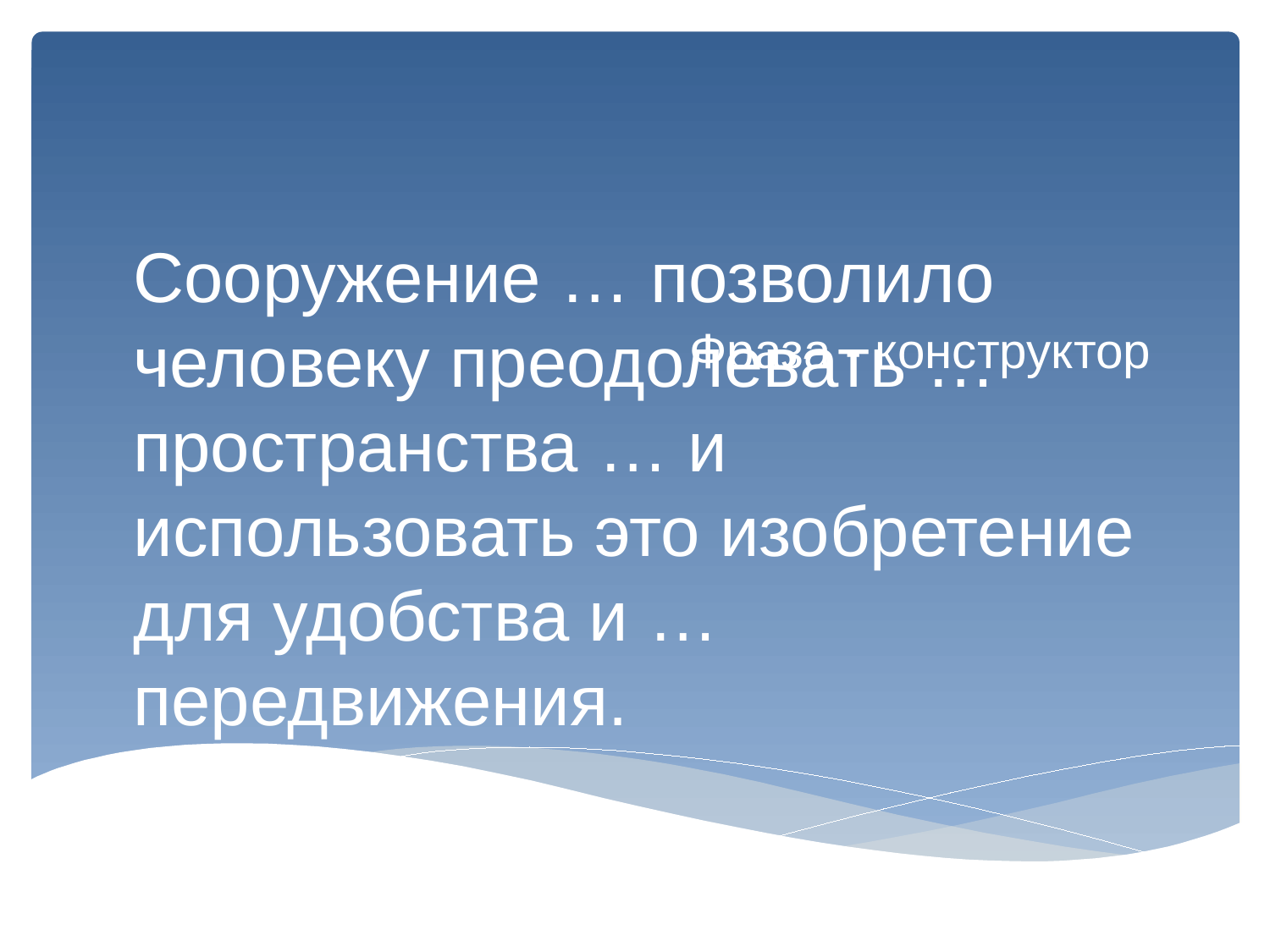

Фраза - конструктор
Сооружение … позволило человеку преодолевать … пространства … и  использовать это изобретение для удобства и … передвижения.